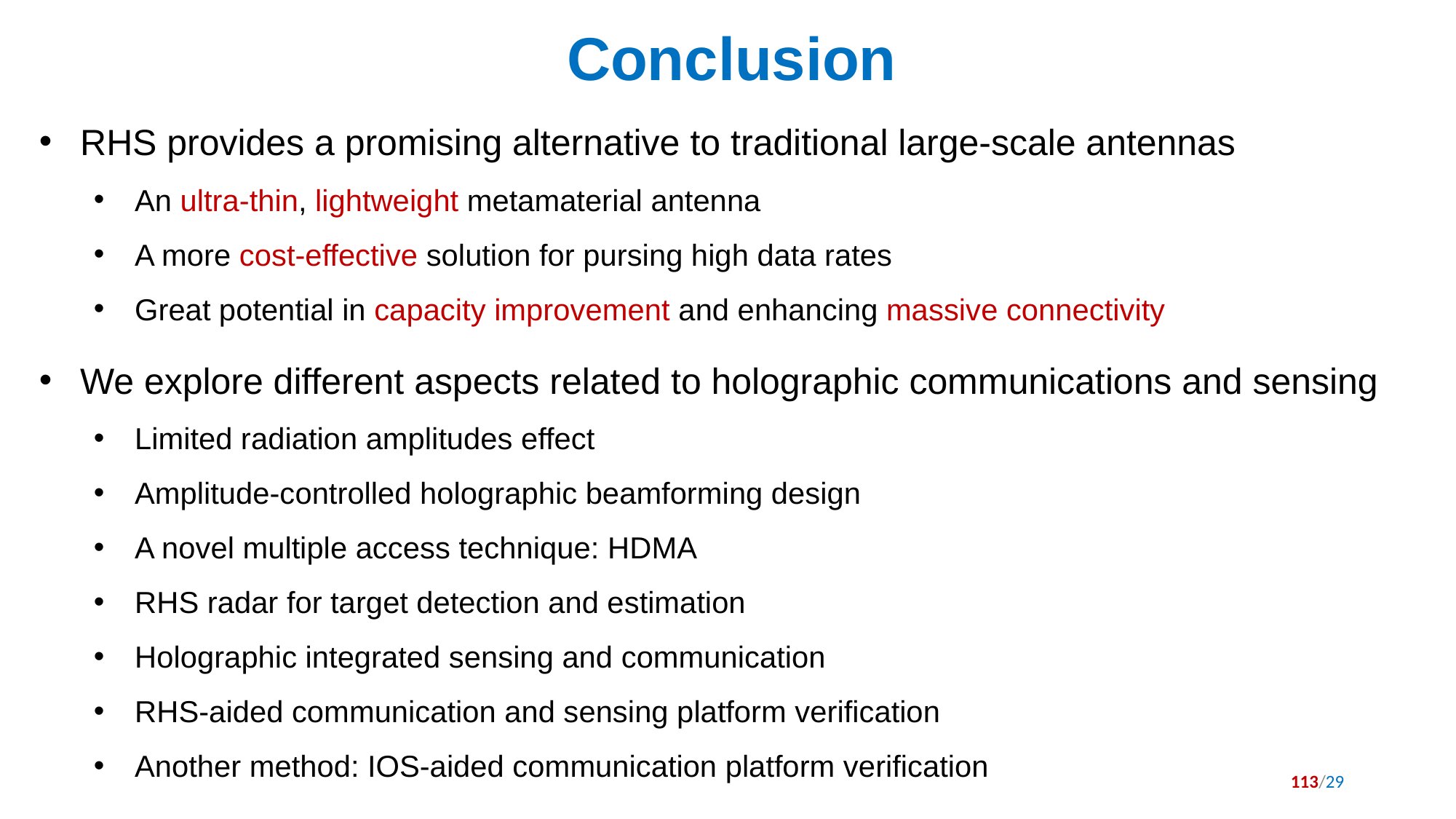

Conclusion
RHS provides a promising alternative to traditional large-scale antennas
An ultra-thin, lightweight metamaterial antenna
A more cost-effective solution for pursing high data rates
Great potential in capacity improvement and enhancing massive connectivity
We explore different aspects related to holographic communications and sensing
Limited radiation amplitudes effect
Amplitude-controlled holographic beamforming design
A novel multiple access technique: HDMA
RHS radar for target detection and estimation
Holographic integrated sensing and communication
RHS-aided communication and sensing platform verification
Another method: IOS-aided communication platform verification
113/29